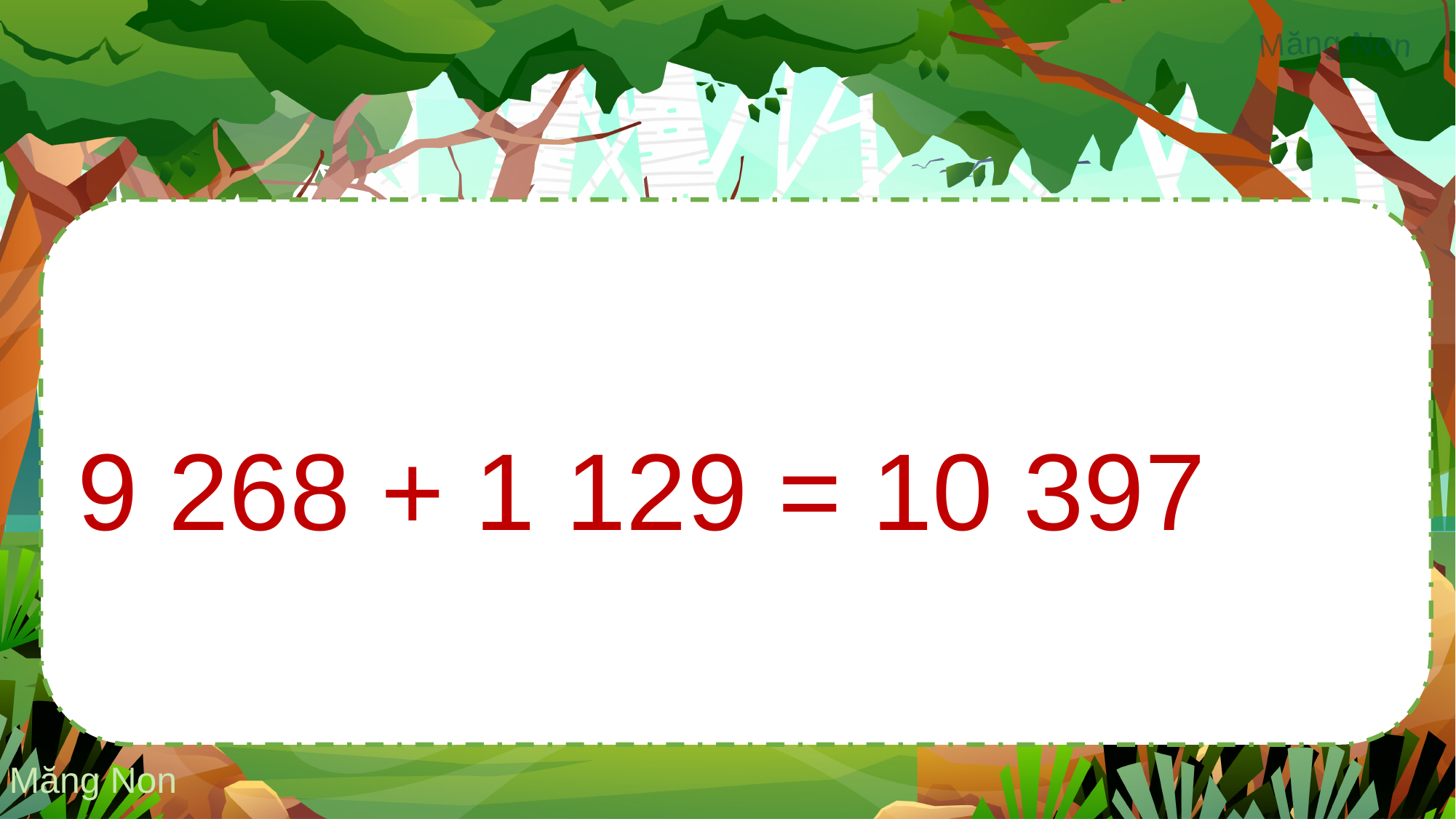

9 268 + 1 129 = 10 397